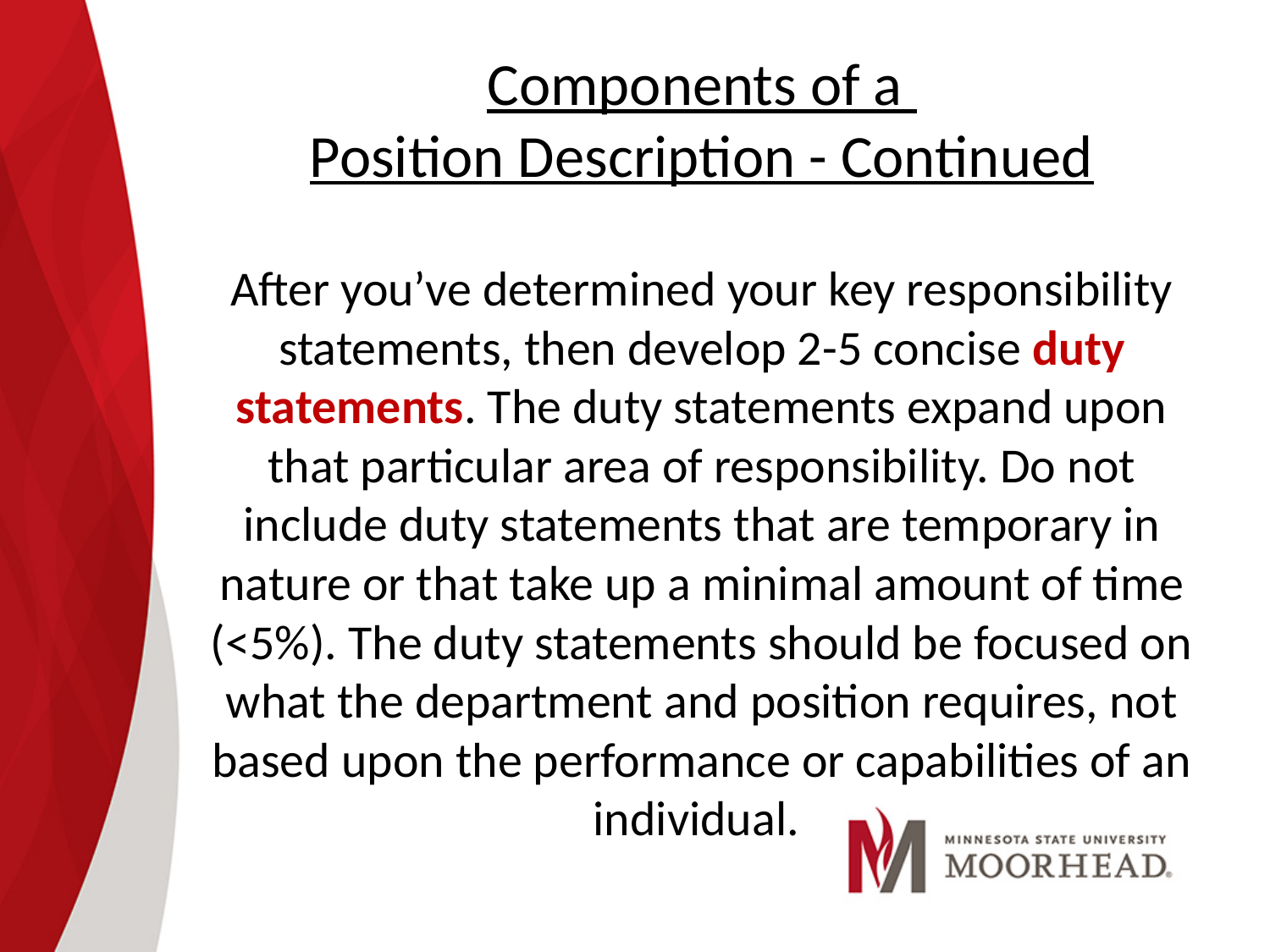

# Components of a Position Description - Continued
After you’ve determined your key responsibility statements, then develop 2-5 concise duty statements. The duty statements expand upon that particular area of responsibility. Do not include duty statements that are temporary in nature or that take up a minimal amount of time (<5%). The duty statements should be focused on what the department and position requires, not based upon the performance or capabilities of an individual.